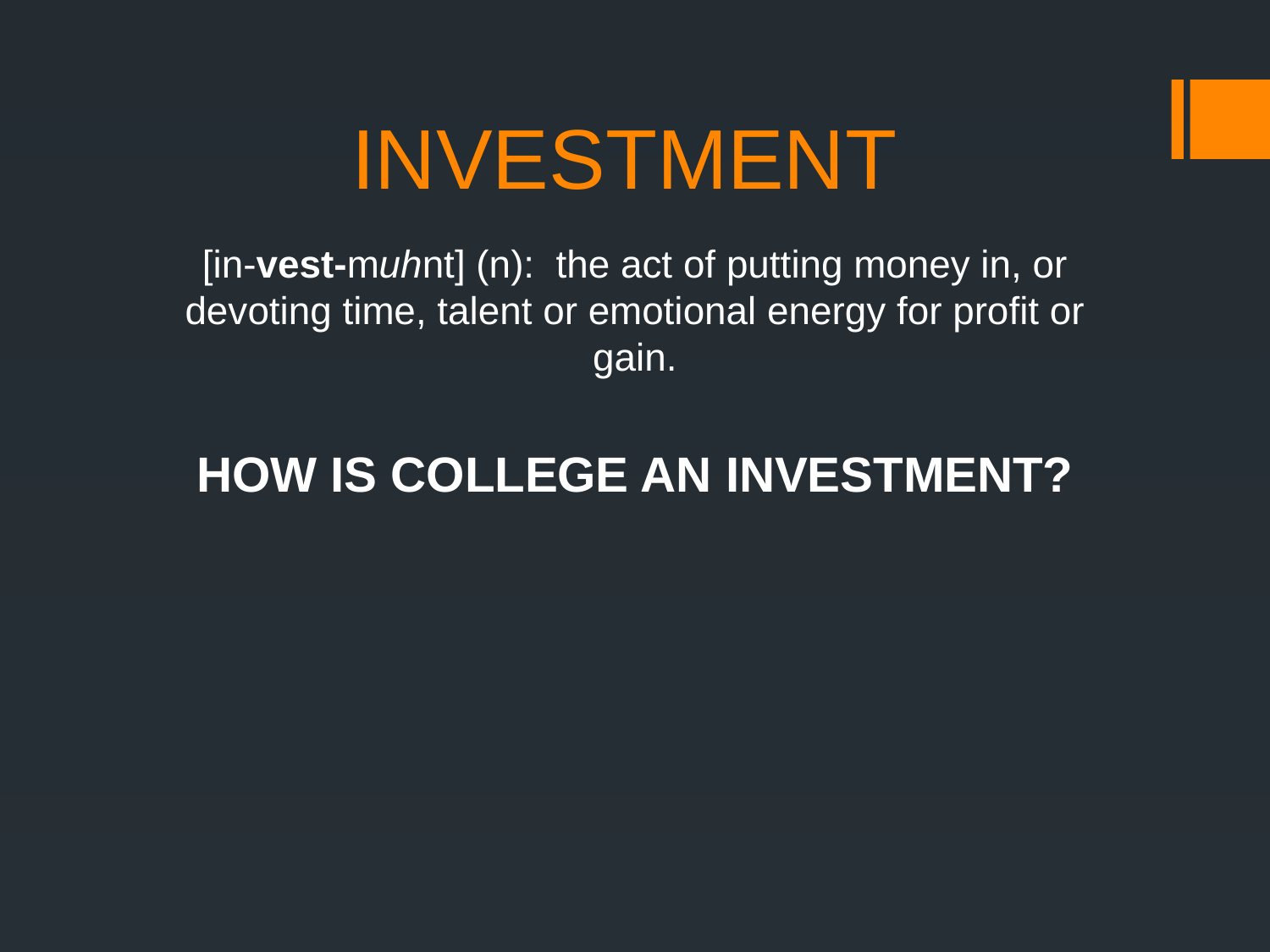

# INVESTMENT
[in-vest-muhnt] (n):  the act of putting money in, or devoting time, talent or emotional energy for profit or gain.

HOW IS COLLEGE AN INVESTMENT?